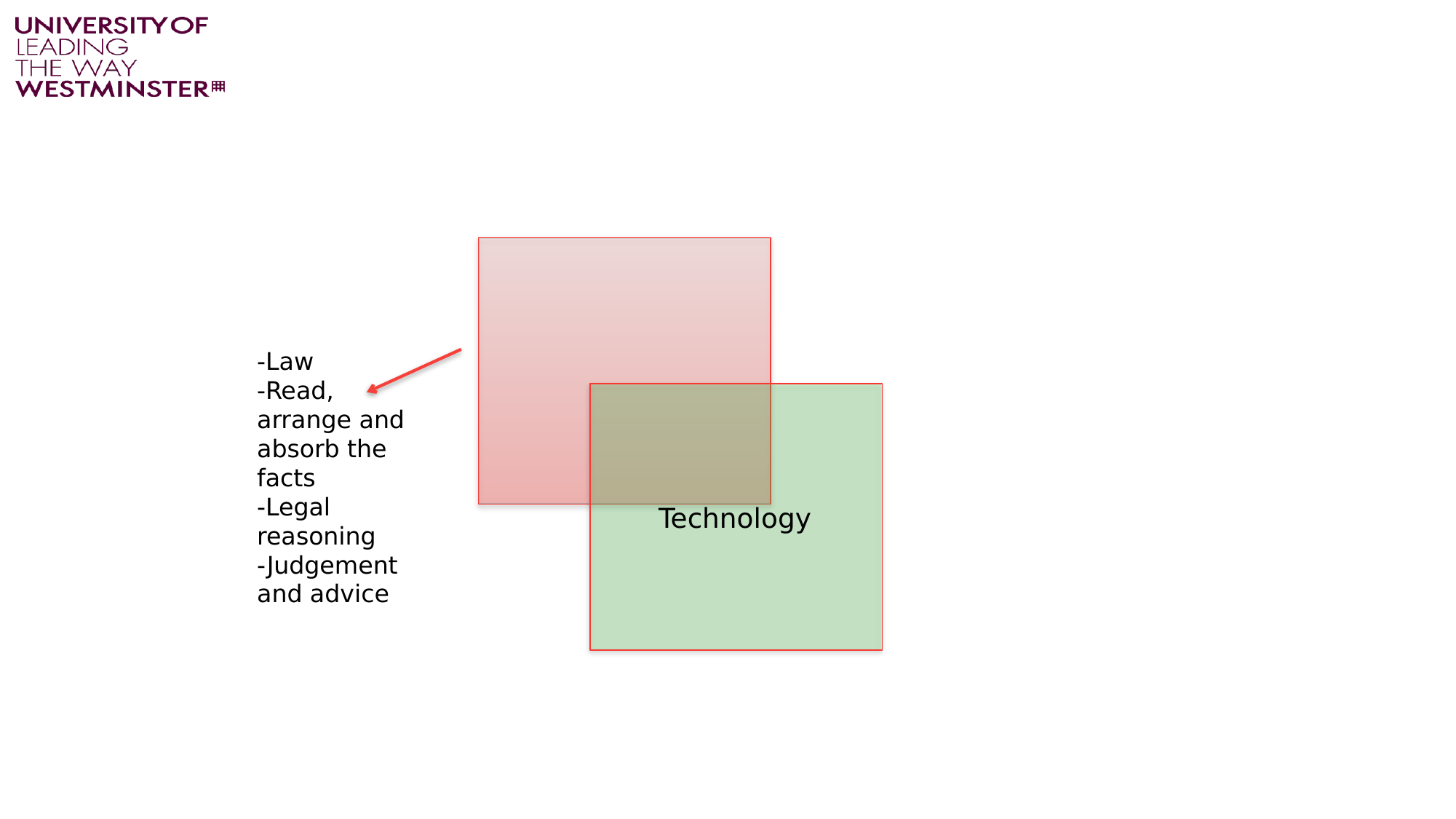

-Law
-Read, arrange and absorb the facts
-Legal reasoning
-Judgement and advice

Technology